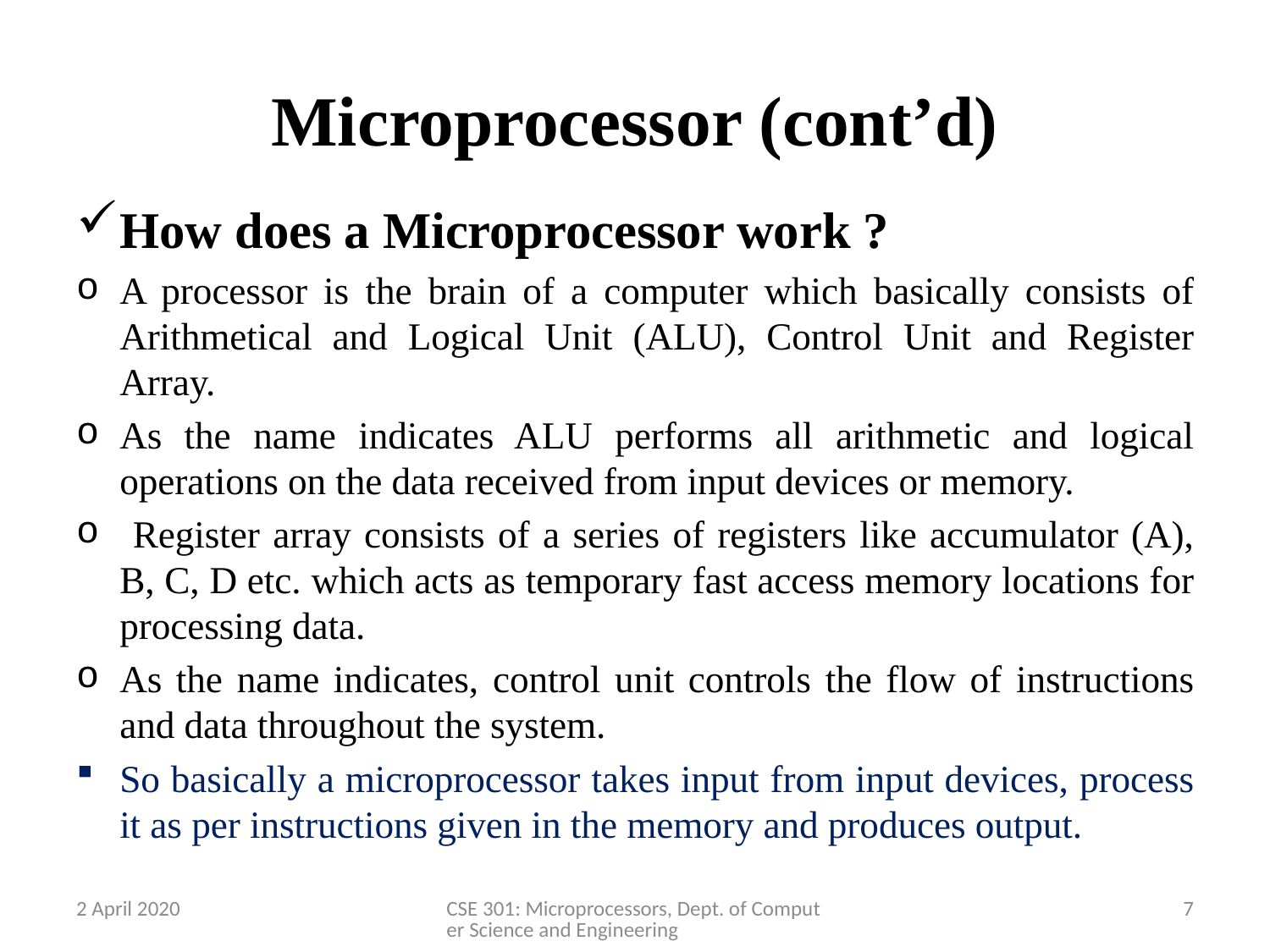

# Microprocessor (cont’d)
How does a Microprocessor work ?
A processor is the brain of a computer which basically consists of Arithmetical and Logical Unit (ALU), Control Unit and Register Array.
As the name indicates ALU performs all arithmetic and logical operations on the data received from input devices or memory.
 Register array consists of a series of registers like accumulator (A), B, C, D etc. which acts as temporary fast access memory locations for processing data.
As the name indicates, control unit controls the flow of instructions and data throughout the system.
So basically a microprocessor takes input from input devices, process it as per instructions given in the memory and produces output.

2 April 2020
CSE 301: Microprocessors, Dept. of Computer Science and Engineering
7